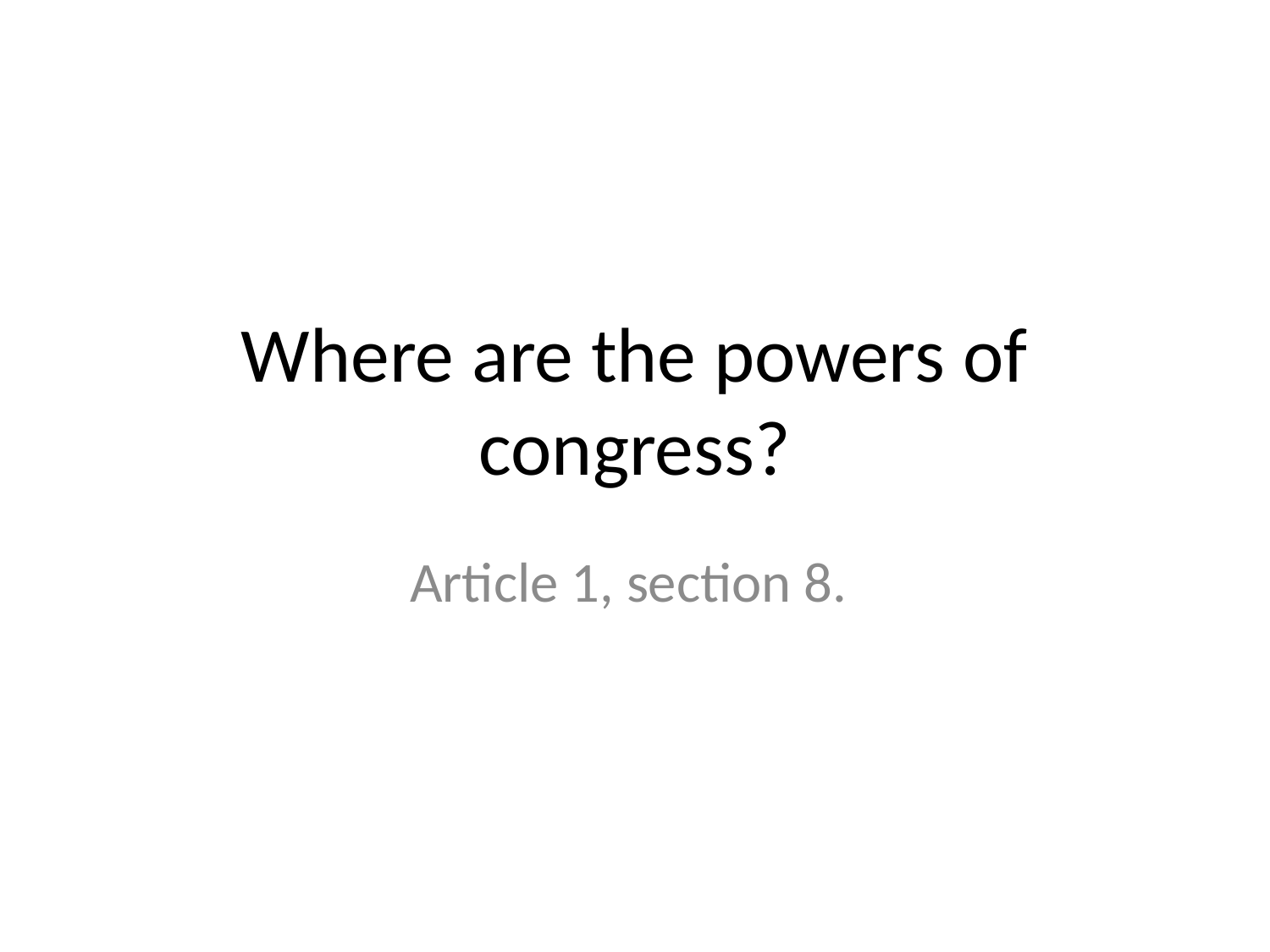

# Where are the powers of congress?
Article 1, section 8.